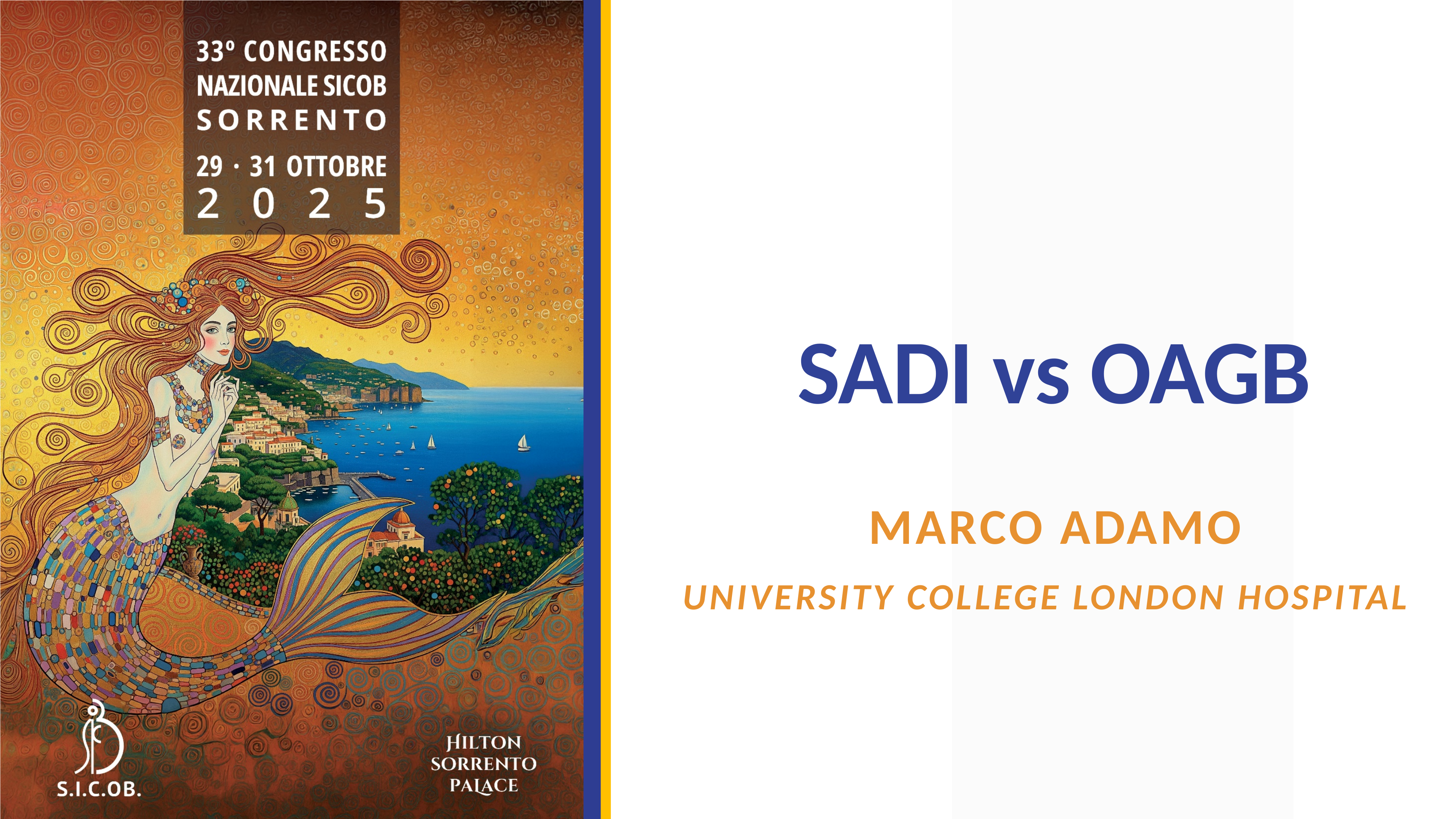

# SADI vs OAGB
Marco Adamo
University college london hospital